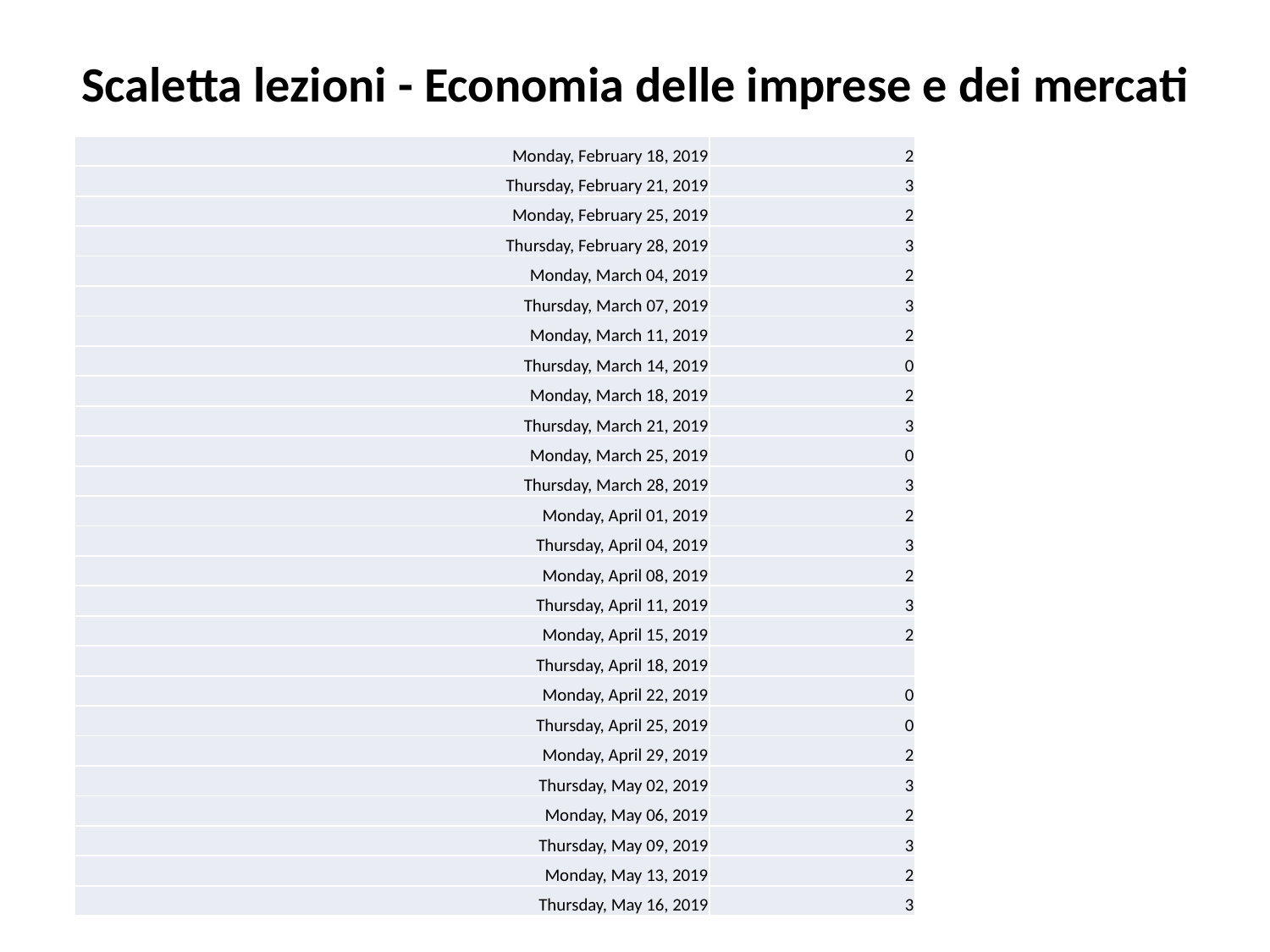

# Scaletta lezioni - Economia delle imprese e dei mercati
| Monday, February 18, 2019 | 2 |
| --- | --- |
| Thursday, February 21, 2019 | 3 |
| Monday, February 25, 2019 | 2 |
| Thursday, February 28, 2019 | 3 |
| Monday, March 04, 2019 | 2 |
| Thursday, March 07, 2019 | 3 |
| Monday, March 11, 2019 | 2 |
| Thursday, March 14, 2019 | 0 |
| Monday, March 18, 2019 | 2 |
| Thursday, March 21, 2019 | 3 |
| Monday, March 25, 2019 | 0 |
| Thursday, March 28, 2019 | 3 |
| Monday, April 01, 2019 | 2 |
| Thursday, April 04, 2019 | 3 |
| Monday, April 08, 2019 | 2 |
| Thursday, April 11, 2019 | 3 |
| Monday, April 15, 2019 | 2 |
| Thursday, April 18, 2019 |  |
| Monday, April 22, 2019 | 0 |
| Thursday, April 25, 2019 | 0 |
| Monday, April 29, 2019 | 2 |
| Thursday, May 02, 2019 | 3 |
| Monday, May 06, 2019 | 2 |
| Thursday, May 09, 2019 | 3 |
| Monday, May 13, 2019 | 2 |
| Thursday, May 16, 2019 | 3 |